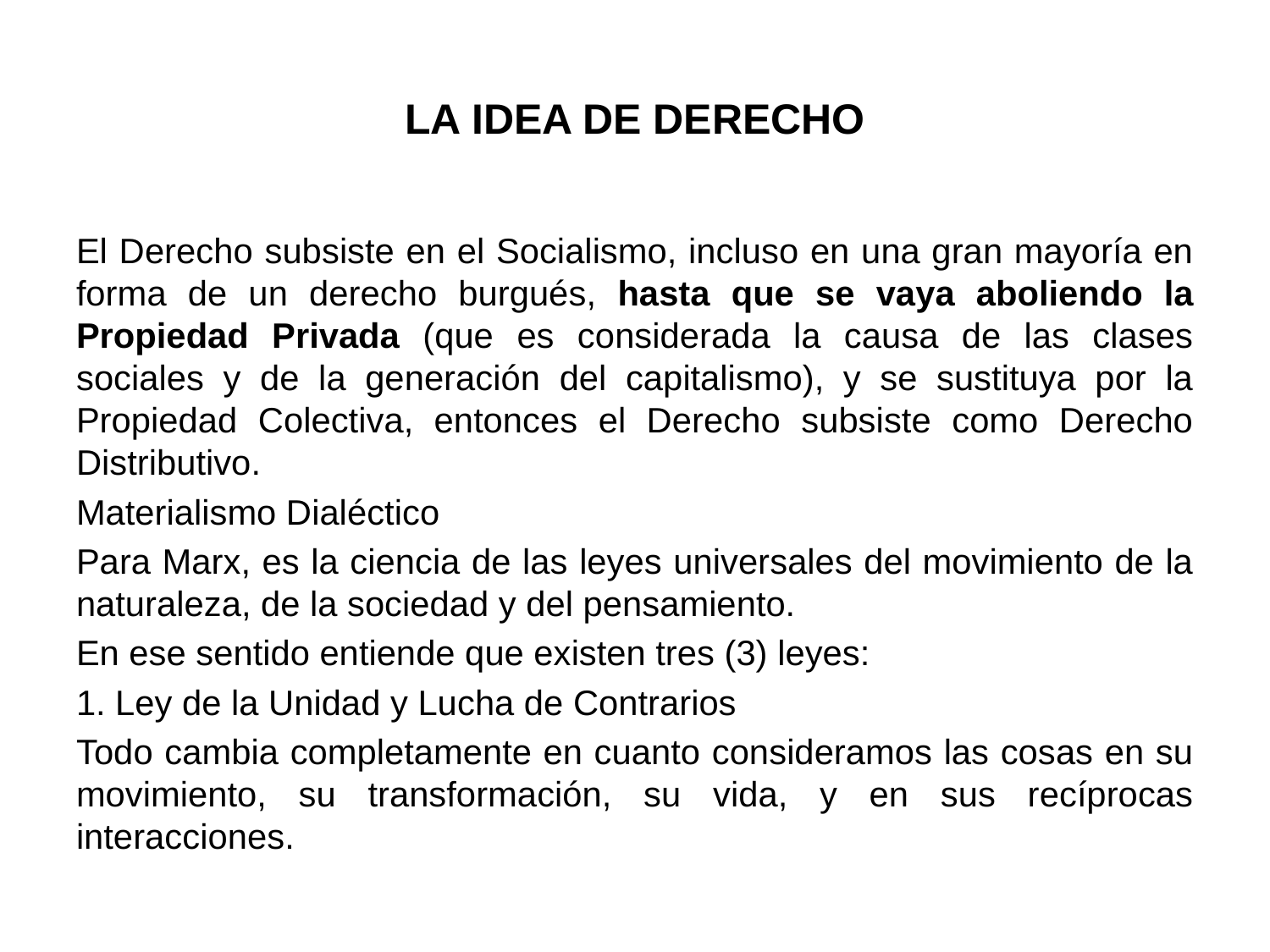

# LA IDEA DE DERECHO
El Derecho subsiste en el Socialismo, incluso en una gran mayoría en forma de un derecho burgués, hasta que se vaya aboliendo la Propiedad Privada (que es considerada la causa de las clases sociales y de la generación del capitalismo), y se sustituya por la Propiedad Colectiva, entonces el Derecho subsiste como Derecho Distributivo.
Materialismo Dialéctico
Para Marx, es la ciencia de las leyes universales del movimiento de la naturaleza, de la sociedad y del pensamiento.
En ese sentido entiende que existen tres (3) leyes:
1. Ley de la Unidad y Lucha de Contrarios
Todo cambia completamente en cuanto consideramos las cosas en su movimiento, su transformación, su vida, y en sus recíprocas interacciones.